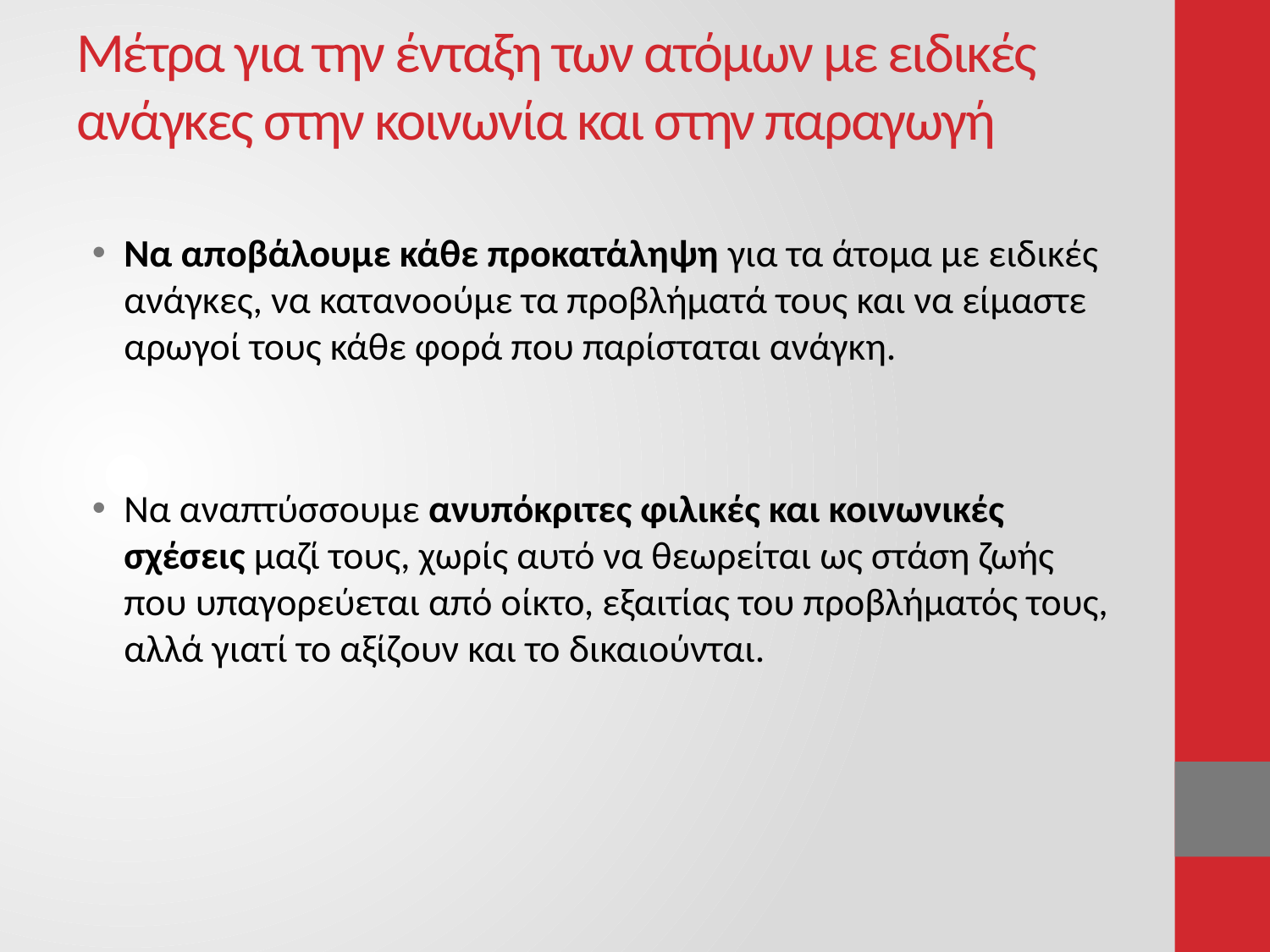

# Μέτρα για την ένταξη των ατόμων με ειδικές ανάγκες στην κοινωνία και στην παραγωγή
Να αποβάλουμε κάθε προκατάληψη για τα άτομα με ειδικές ανάγκες, να κατανοούμε τα προβλήματά τους και να είμαστε αρωγοί τους κάθε φορά που παρίσταται ανάγκη.

Να αναπτύσσουμε ανυπόκριτες φιλικές και κοινωνικές σχέσεις μαζί τους, χωρίς αυτό να θεωρείται ως στάση ζωής που υπαγορεύεται από οίκτο, εξαιτίας του προβλήματός τους, αλλά γιατί το αξίζουν και το δικαιούνται.